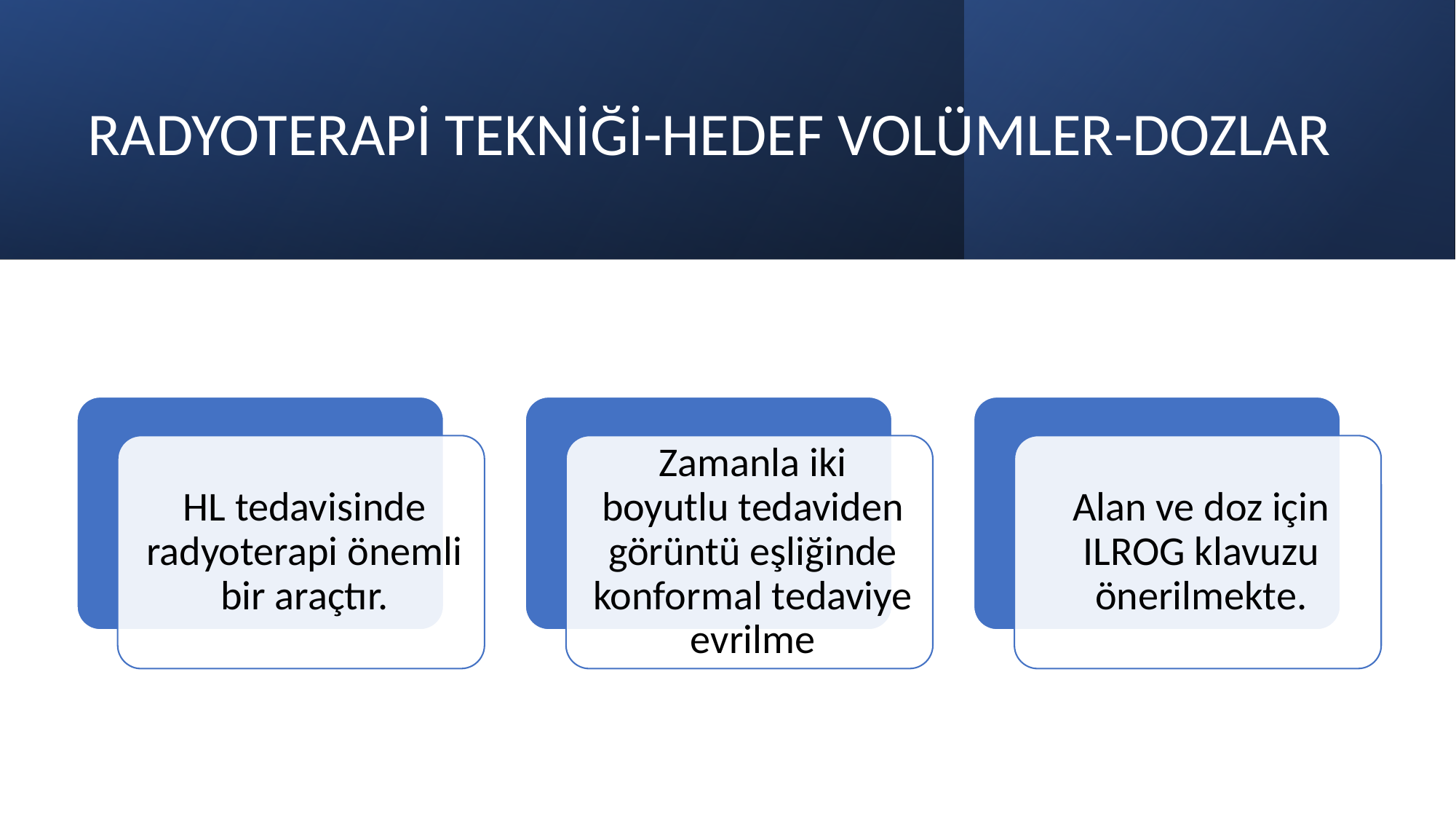

# ﻿RADYOTERAPİ TEKNİĞİ-HEDEF VOLÜMLER-DOZLAR
HL tedavisinde radyoterapi önemli bir araçtır.
Zamanla iki boyutlu tedaviden görüntü eşliğinde konformal tedaviye evrilme
Alan ve doz için ILROG klavuzu önerilmekte.